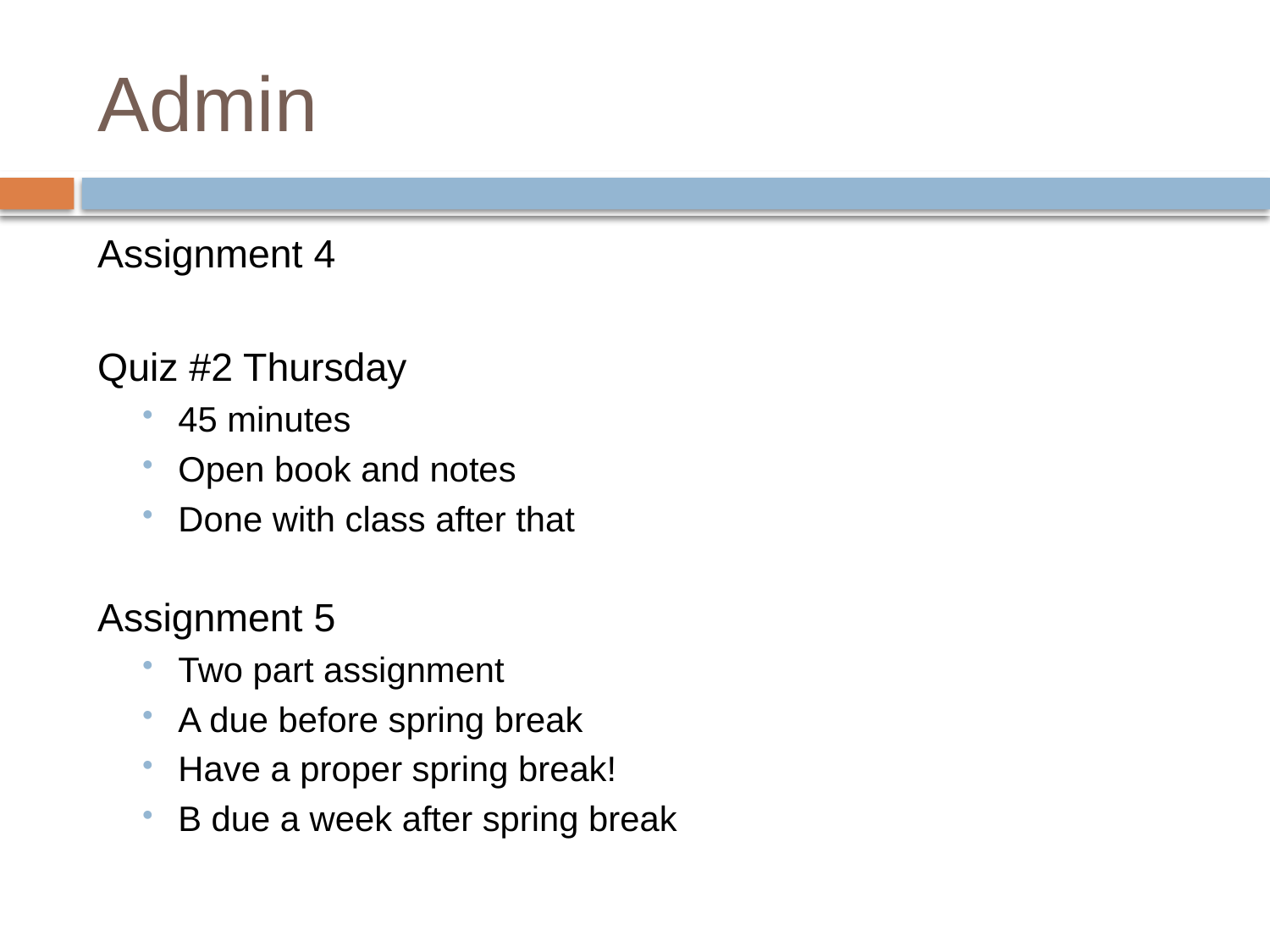

# Admin
Assignment 4

Quiz #2 Thursday
45 minutes
Open book and notes
Done with class after that

Assignment 5
Two part assignment
A due before spring break
Have a proper spring break!
B due a week after spring break